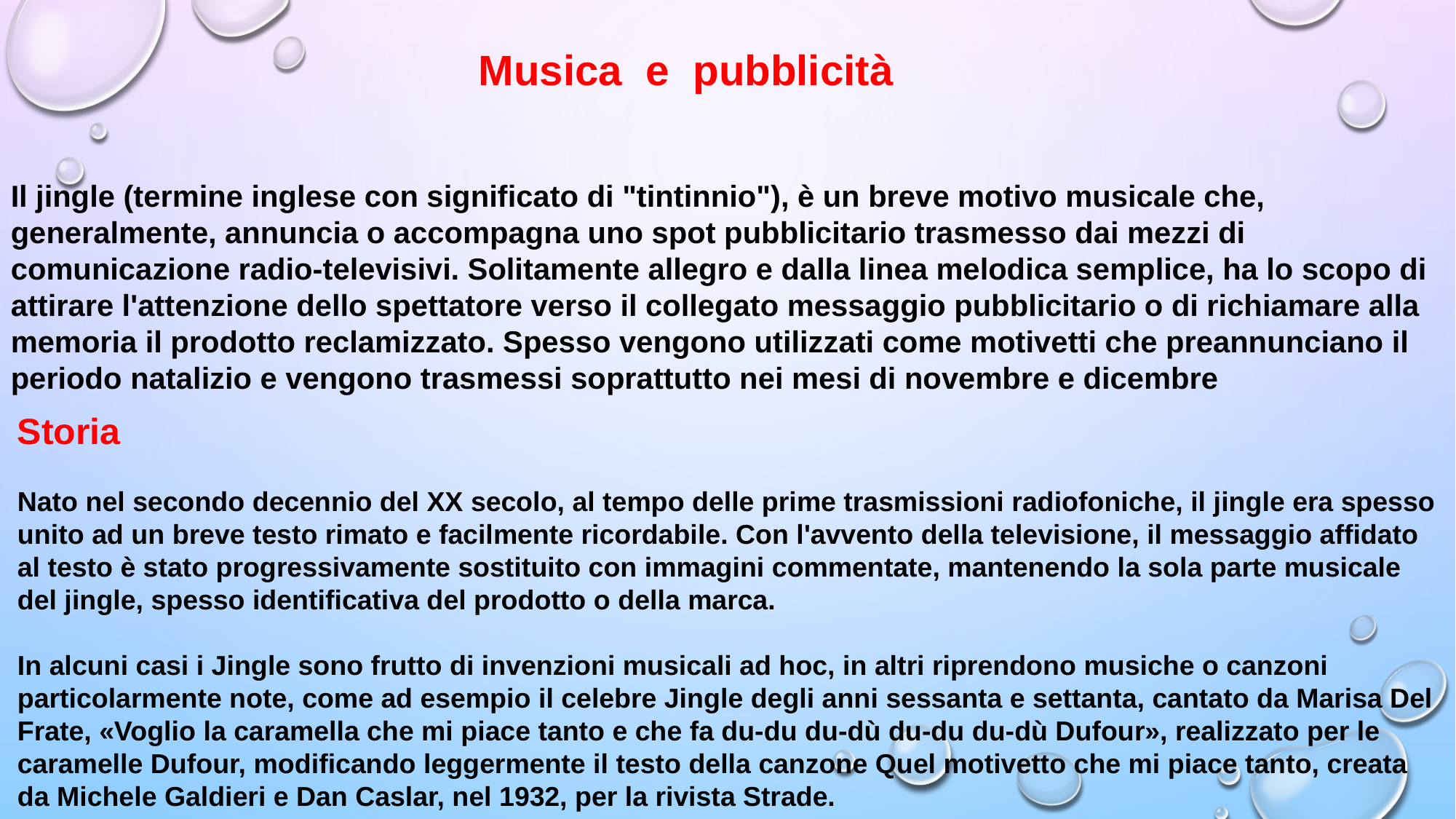

Musica  e  pubblicità
Il jingle (termine inglese con significato di "tintinnio"), è un breve motivo musicale che, generalmente, annuncia o accompagna uno spot pubblicitario trasmesso dai mezzi di comunicazione radio-televisivi. Solitamente allegro e dalla linea melodica semplice, ha lo scopo di attirare l'attenzione dello spettatore verso il collegato messaggio pubblicitario o di richiamare alla memoria il prodotto reclamizzato. Spesso vengono utilizzati come motivetti che preannunciano il periodo natalizio e vengono trasmessi soprattutto nei mesi di novembre e dicembre
Storia

Nato nel secondo decennio del XX secolo, al tempo delle prime trasmissioni radiofoniche, il jingle era spesso unito ad un breve testo rimato e facilmente ricordabile. Con l'avvento della televisione, il messaggio affidato al testo è stato progressivamente sostituito con immagini commentate, mantenendo la sola parte musicale del jingle, spesso identificativa del prodotto o della marca.

In alcuni casi i Jingle sono frutto di invenzioni musicali ad hoc, in altri riprendono musiche o canzoni particolarmente note, come ad esempio il celebre Jingle degli anni sessanta e settanta, cantato da Marisa Del Frate, «Voglio la caramella che mi piace tanto e che fa du-du du-dù du-du du-dù Dufour», realizzato per le caramelle Dufour, modificando leggermente il testo della canzone Quel motivetto che mi piace tanto, creata da Michele Galdieri e Dan Caslar, nel 1932, per la rivista Strade.